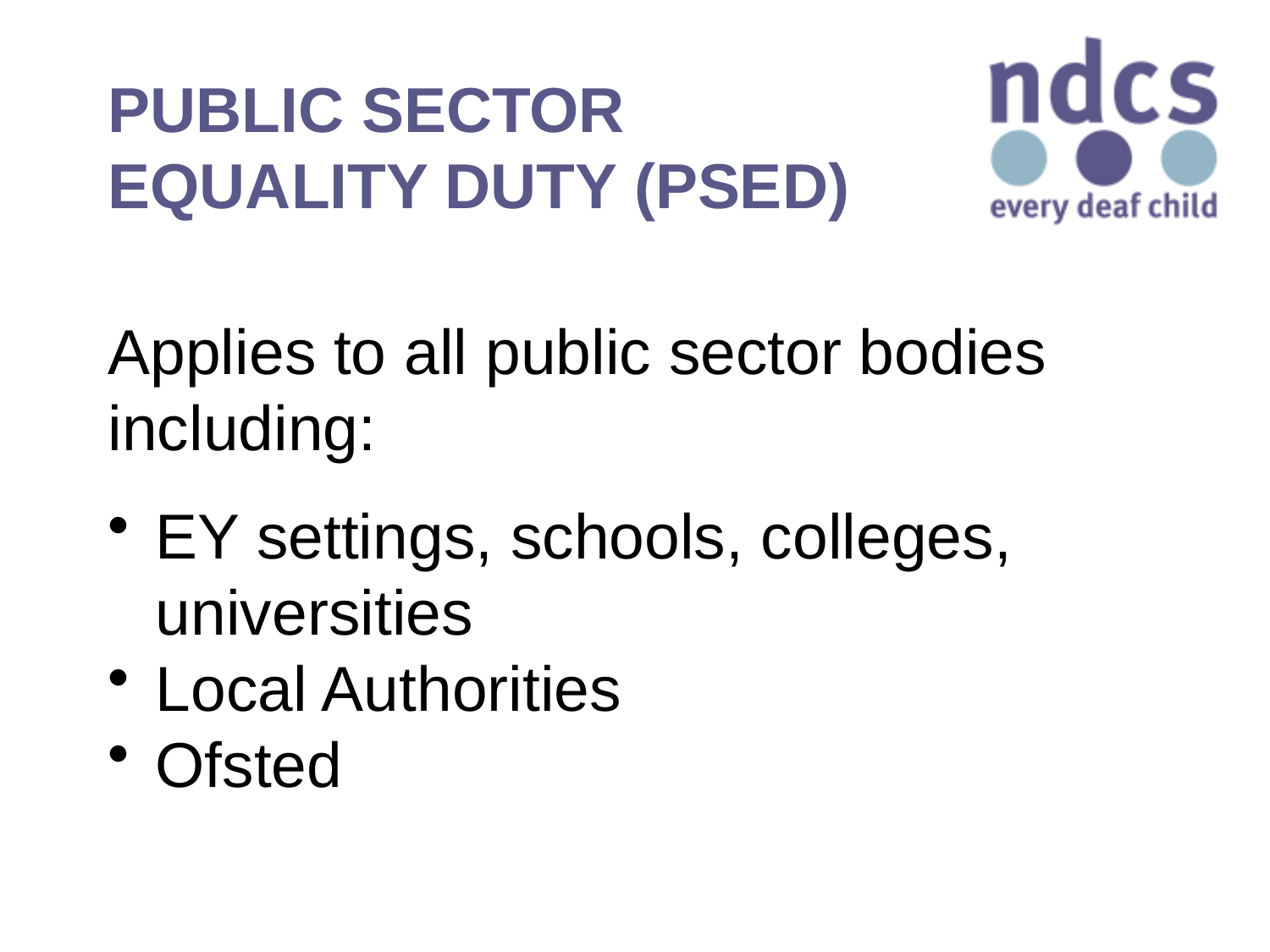

# PUBLIC SECTOR EQUALITY DUTY (PSED)
Applies to all public sector bodies including:
EY settings, schools, colleges, universities
Local Authorities
Ofsted